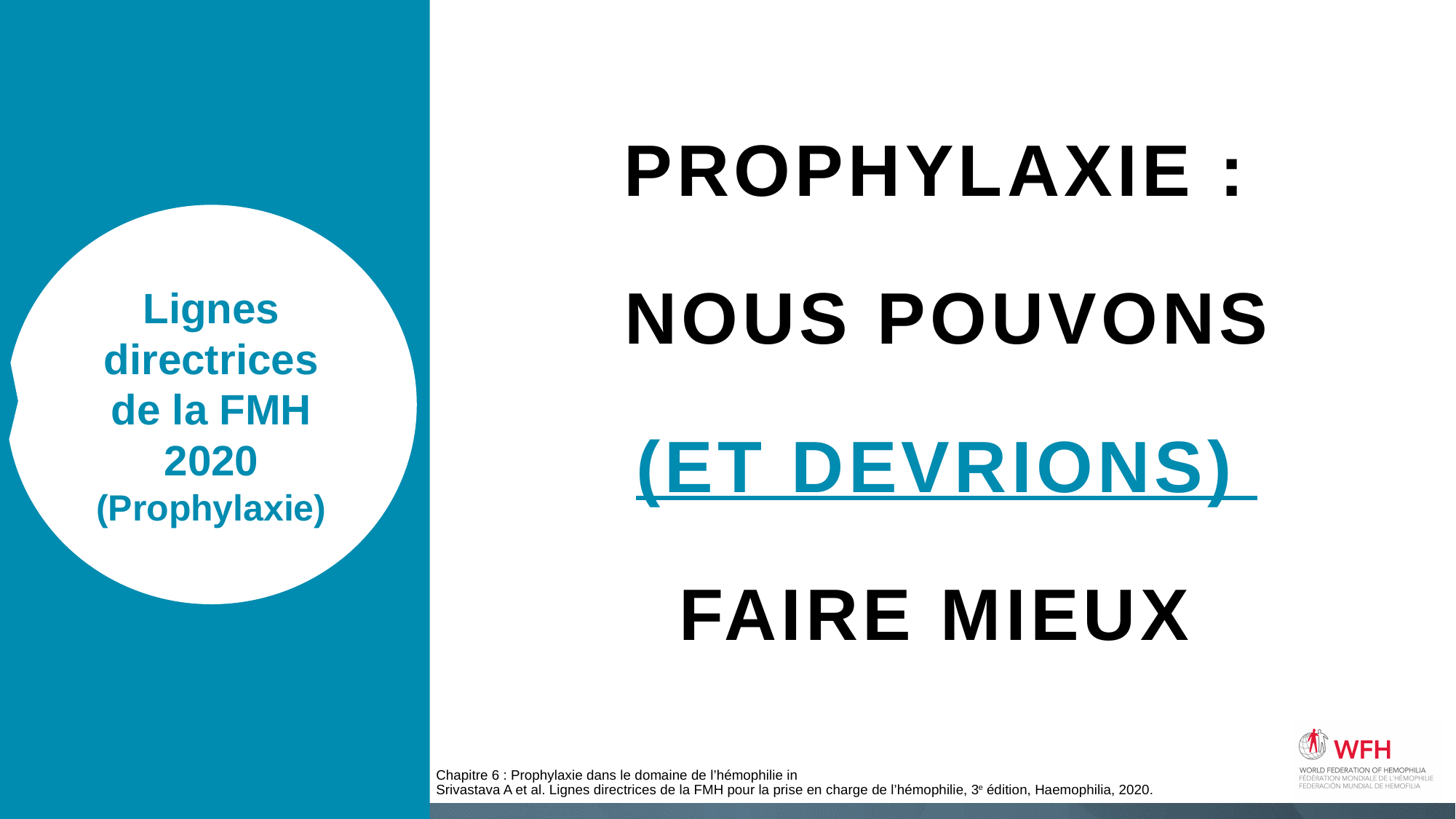

ProphylaxiE :
NOUS POUVONS
(ET DEVRIONS)
FAIRE MIEUX
Lignes directrices de la FMH
2020
(Prophylaxie)
Chapitre 6 : Prophylaxie dans le domaine de l’hémophilie in
Srivastava A et al. Lignes directrices de la FMH pour la prise en charge de l’hémophilie, 3e édition, Haemophilia, 2020.